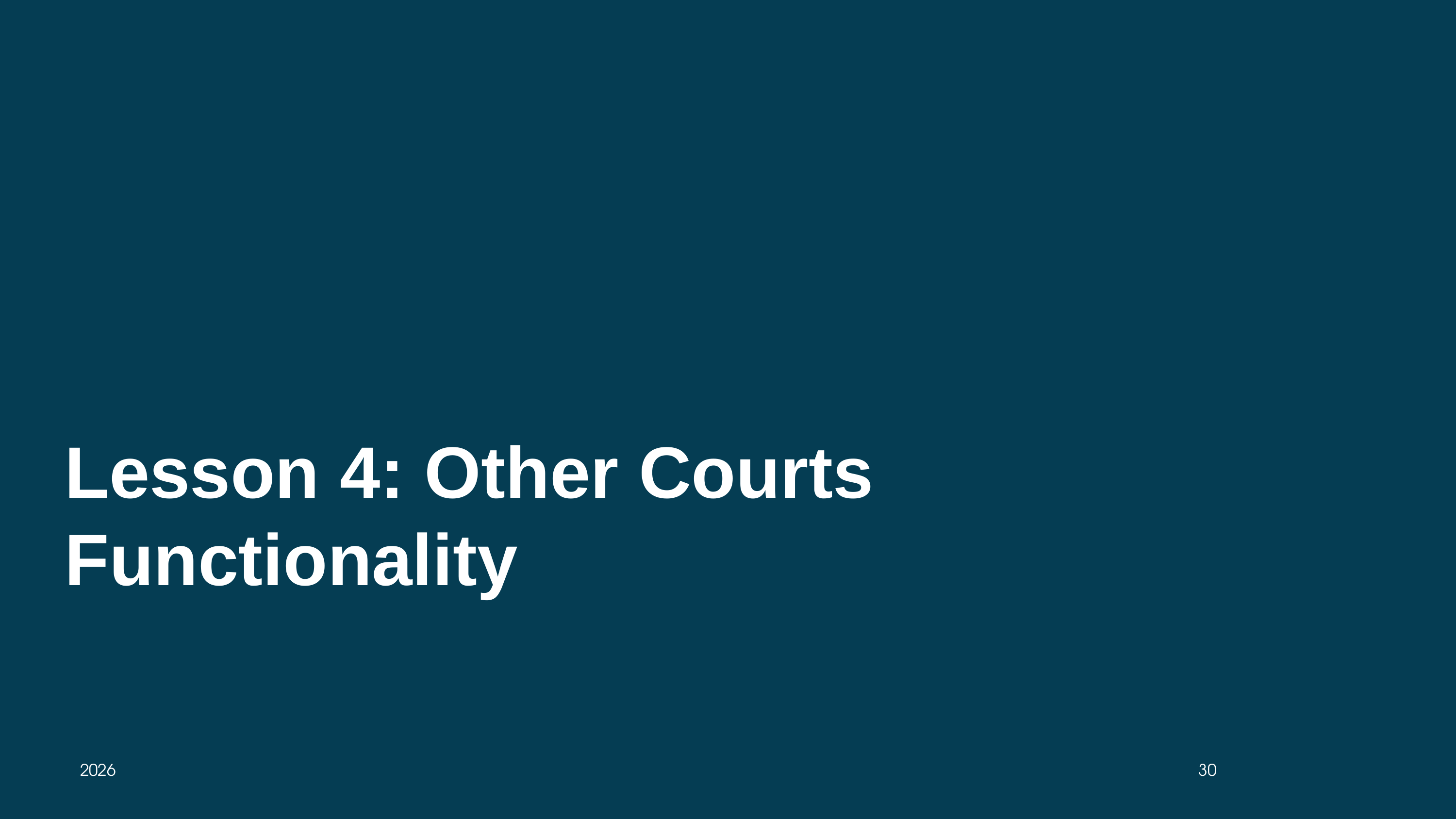

# Lesson 4: Other Courts Functionality
30
2026